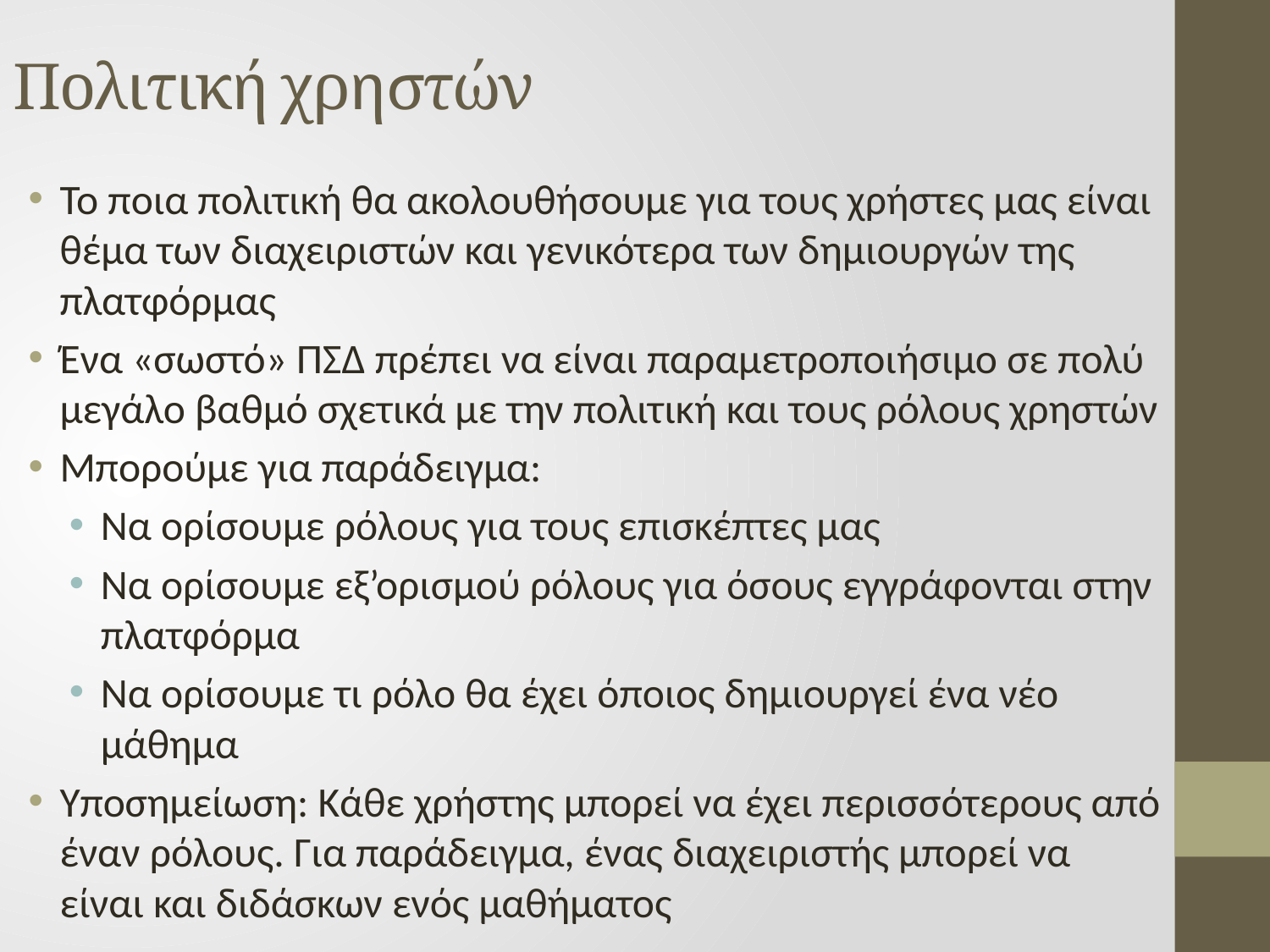

# Πολιτική χρηστών
Το ποια πολιτική θα ακολουθήσουμε για τους χρήστες μας είναι θέμα των διαχειριστών και γενικότερα των δημιουργών της πλατφόρμας
Ένα «σωστό» ΠΣΔ πρέπει να είναι παραμετροποιήσιμο σε πολύ μεγάλο βαθμό σχετικά με την πολιτική και τους ρόλους χρηστών
Μπορούμε για παράδειγμα:
Να ορίσουμε ρόλους για τους επισκέπτες μας
Να ορίσουμε εξ’ορισμού ρόλους για όσους εγγράφονται στην πλατφόρμα
Να ορίσουμε τι ρόλο θα έχει όποιος δημιουργεί ένα νέο μάθημα
Υποσημείωση: Κάθε χρήστης μπορεί να έχει περισσότερους από έναν ρόλους. Για παράδειγμα, ένας διαχειριστής μπορεί να είναι και διδάσκων ενός μαθήματος